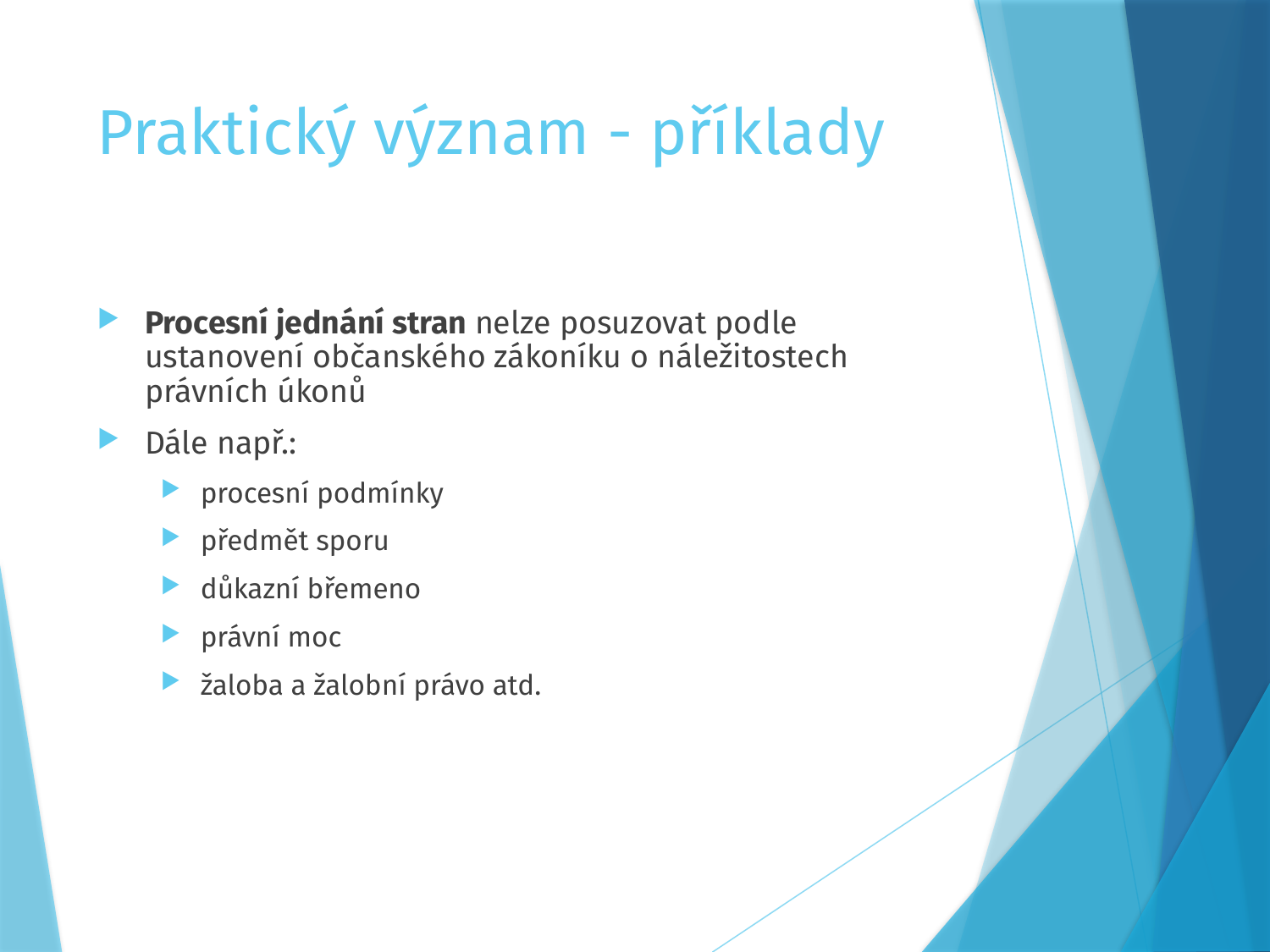

# Praktický význam - příklady
Procesní jednání stran nelze posuzovat podle ustanovení občanského zákoníku o náležitostech právních úkonů
Dále např.:
procesní podmínky
předmět sporu
důkazní břemeno
právní moc
žaloba a žalobní právo atd.